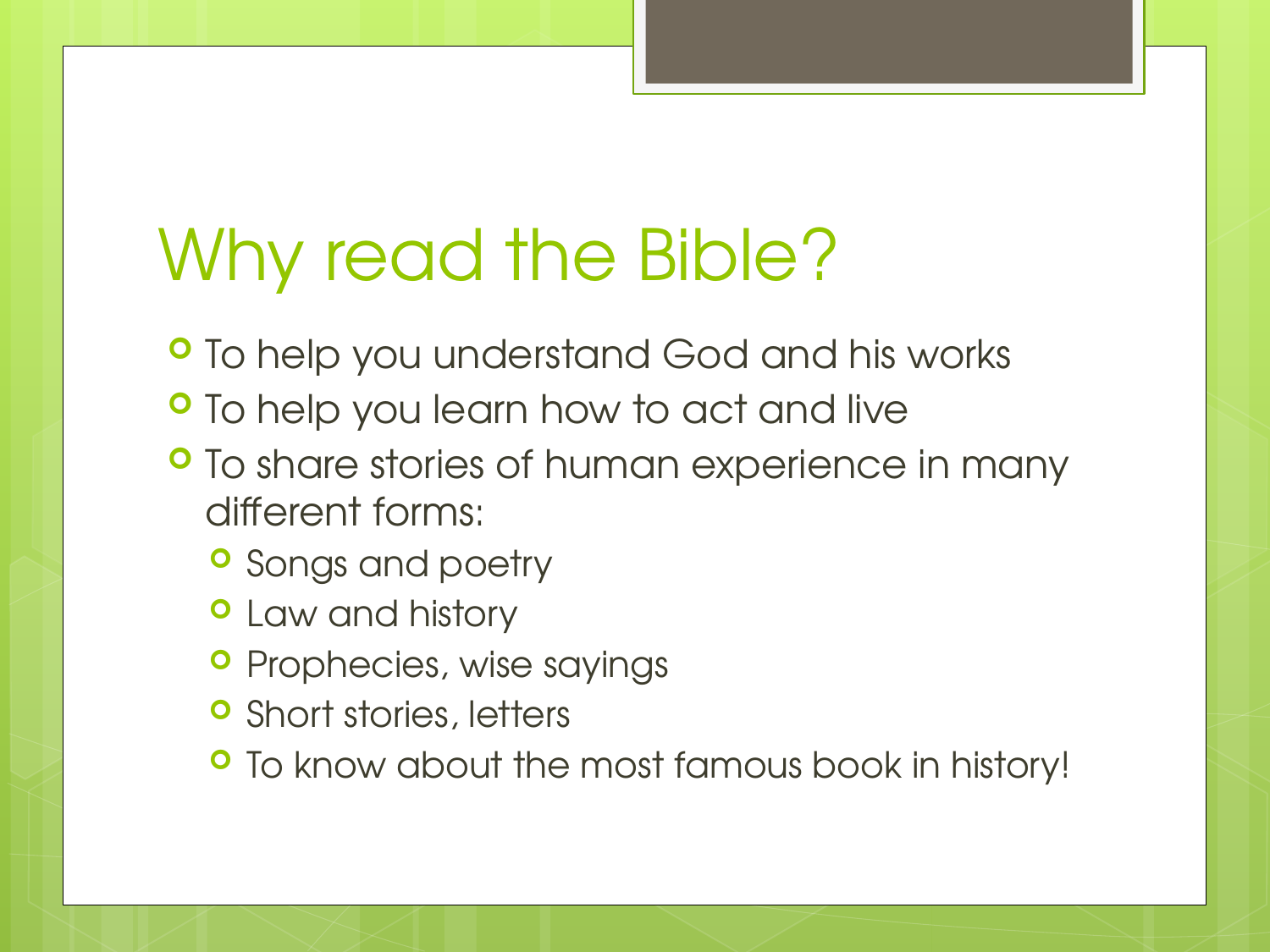

# Why read the Bible?
To help you understand God and his works
To help you learn how to act and live
To share stories of human experience in many different forms:
Songs and poetry
Law and history
Prophecies, wise sayings
Short stories, letters
To know about the most famous book in history!